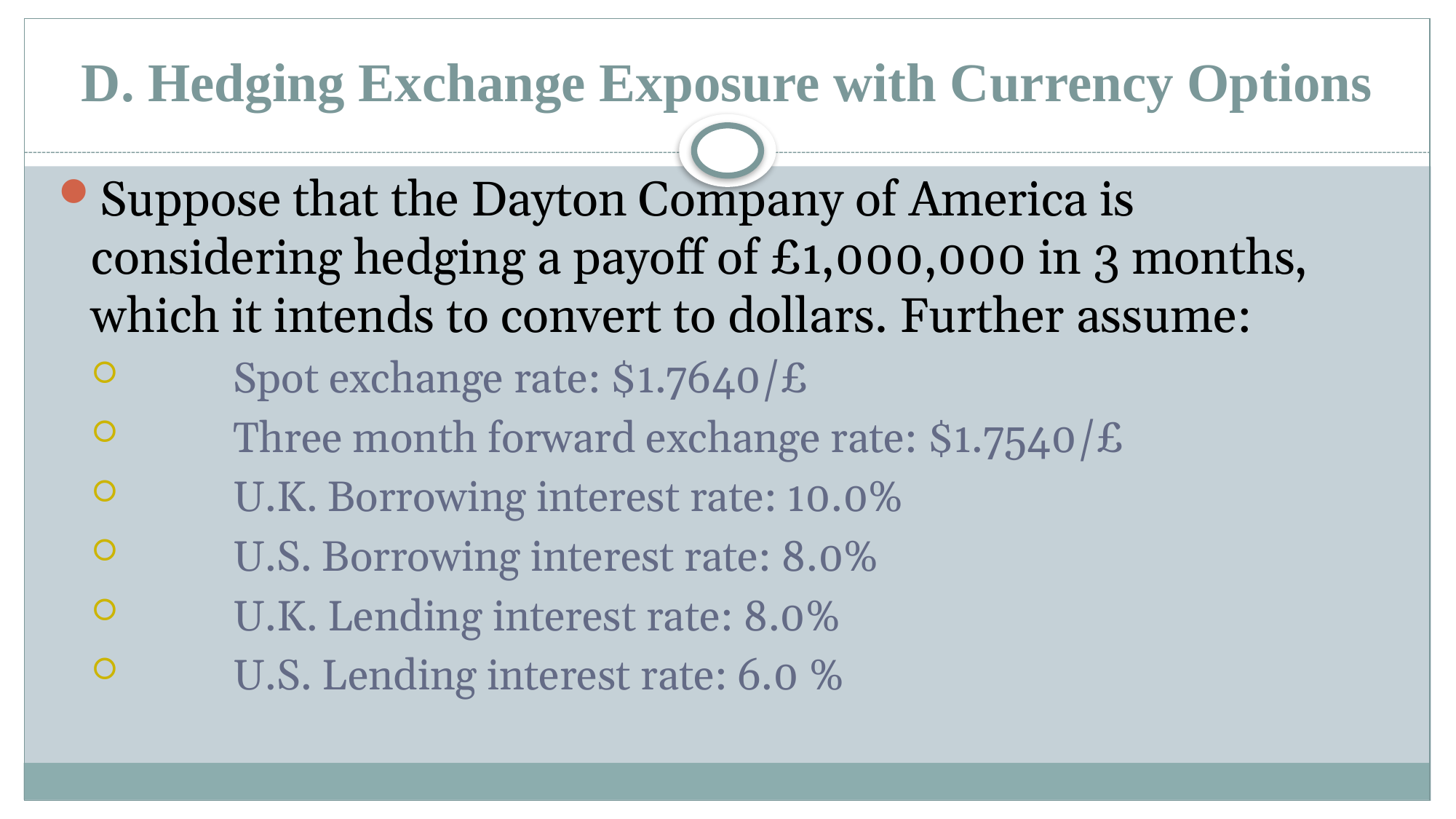

# D. Hedging Exchange Exposure with Currency Options
Suppose that the Dayton Company of America is considering hedging a payoff of £1,000,000 in 3 months, which it intends to convert to dollars. Further assume:
	Spot exchange rate: $1.7640/£
	Three month forward exchange rate: $1.7540/£
	U.K. Borrowing interest rate: 10.0%
	U.S. Borrowing interest rate: 8.0%
	U.K. Lending interest rate: 8.0%
	U.S. Lending interest rate: 6.0 %